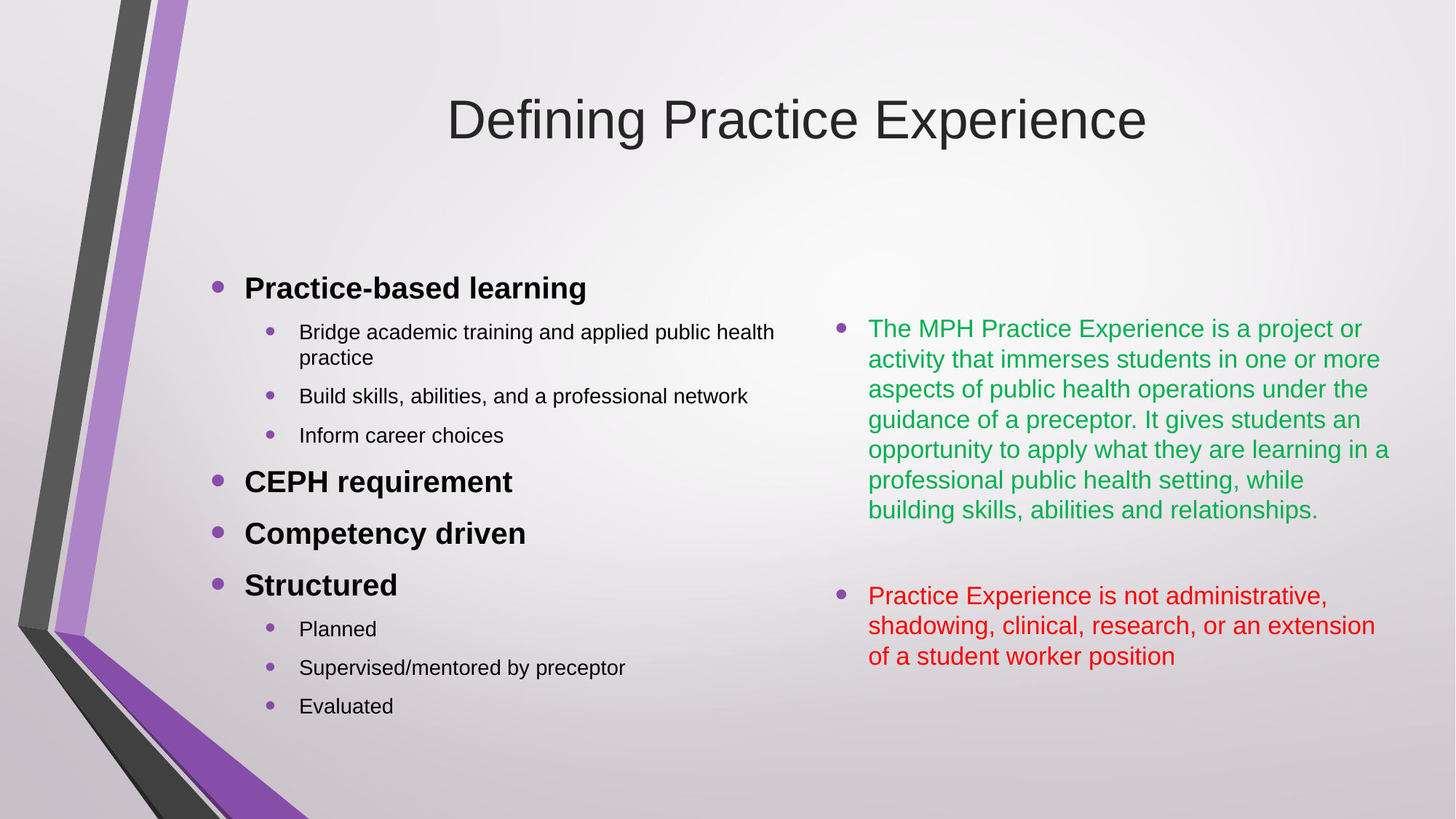

# Defining Practice Experience
Practice-based learning
Bridge academic training and applied public health practice
Build skills, abilities, and a professional network
Inform career choices
CEPH requirement
Competency driven
Structured
Planned
Supervised/mentored by preceptor
Evaluated
The MPH Practice Experience is a project or activity that immerses students in one or more aspects of public health operations under the guidance of a preceptor. It gives students an opportunity to apply what they are learning in a professional public health setting, while building skills, abilities and relationships.

Practice Experience is not administrative, shadowing, clinical, research, or an extension of a student worker position